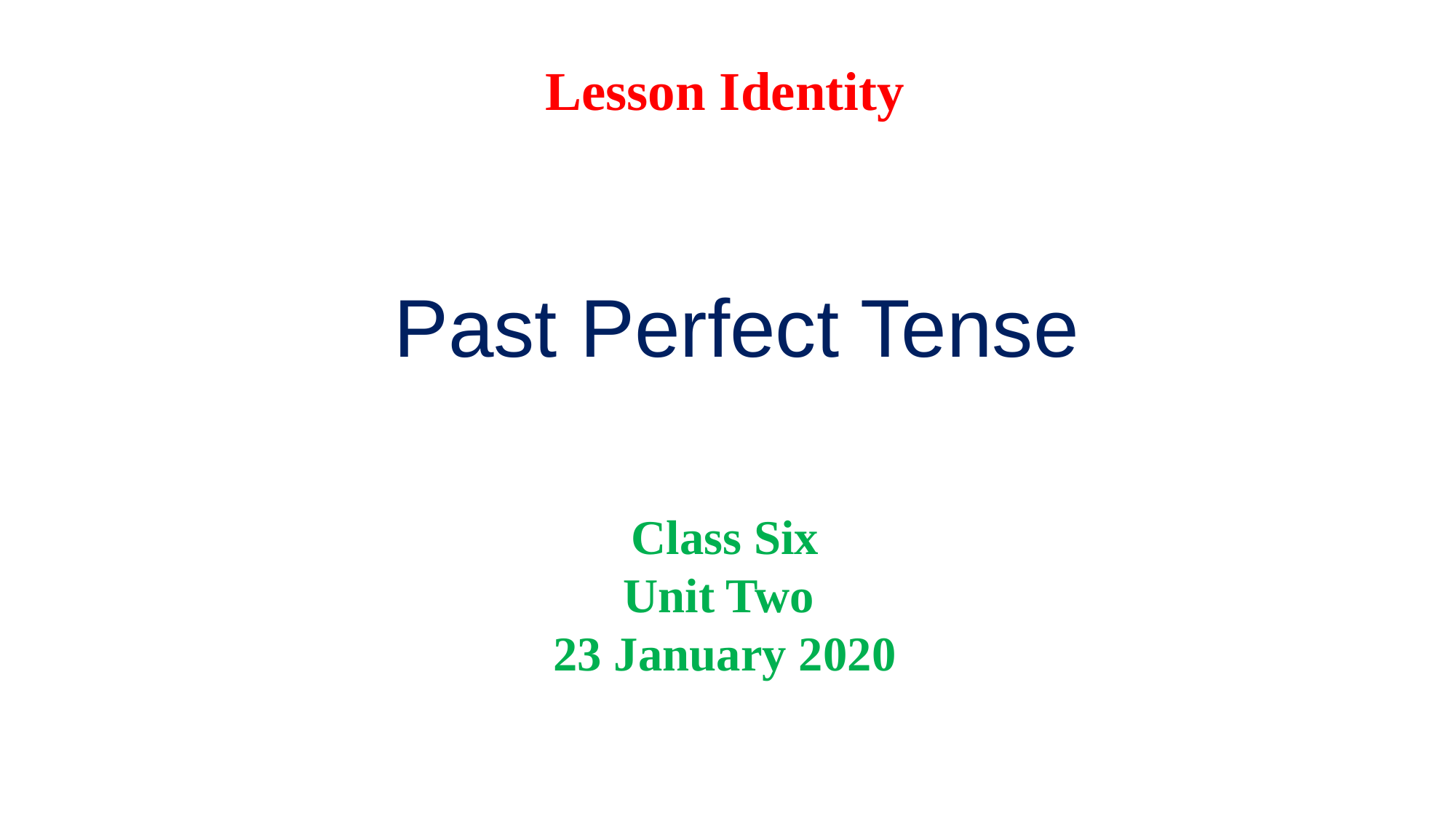

# Lesson Identity
 Past Perfect Tense
Class Six
Unit Two
23 January 2020